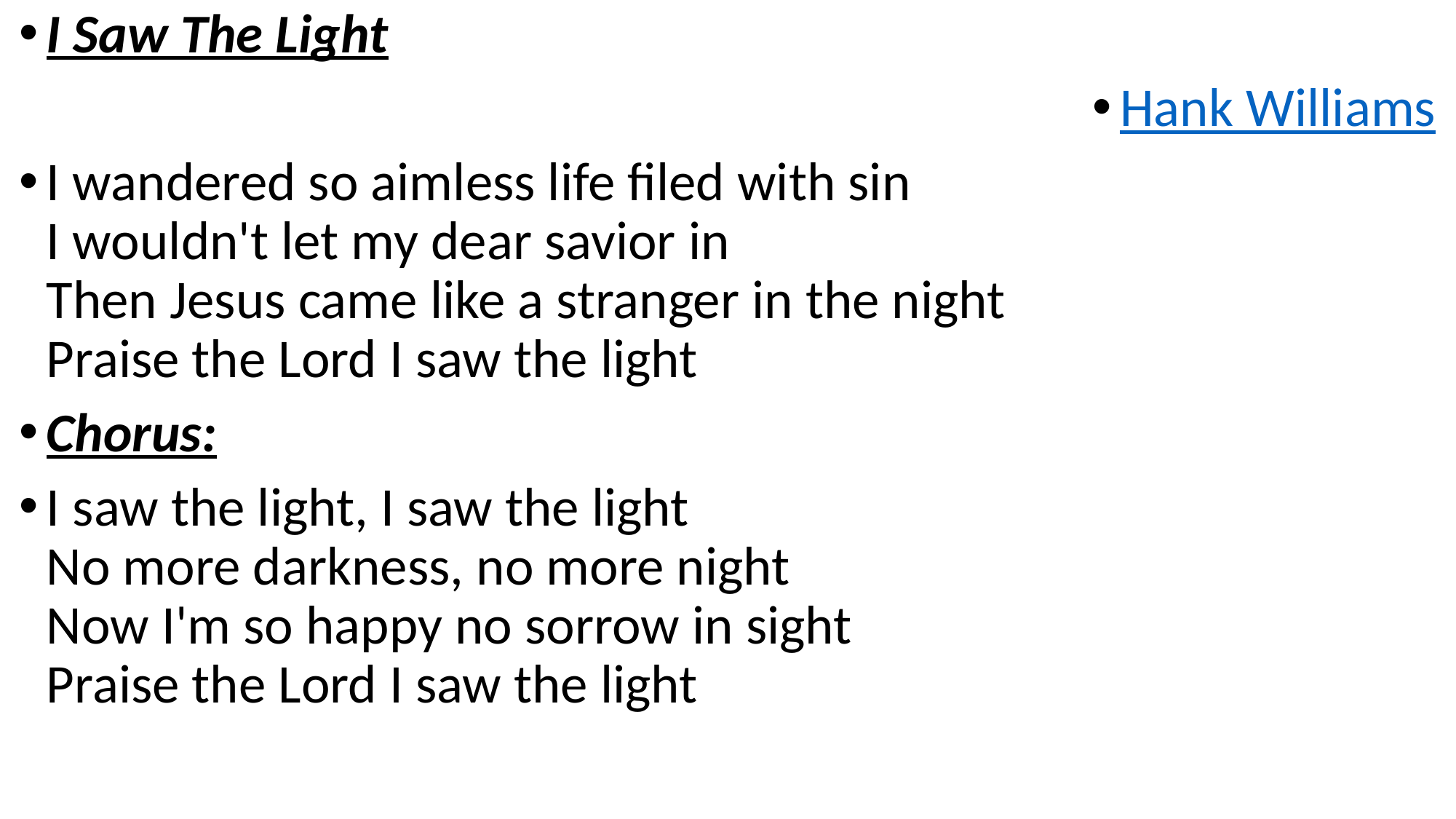

I Saw The Light
Hank Williams
I wandered so aimless life filed with sin
I wouldn't let my dear savior in
Then Jesus came like a stranger in the night
Praise the Lord I saw the light
Chorus:
I saw the light, I saw the light
No more darkness, no more night
Now I'm so happy no sorrow in sight
Praise the Lord I saw the light